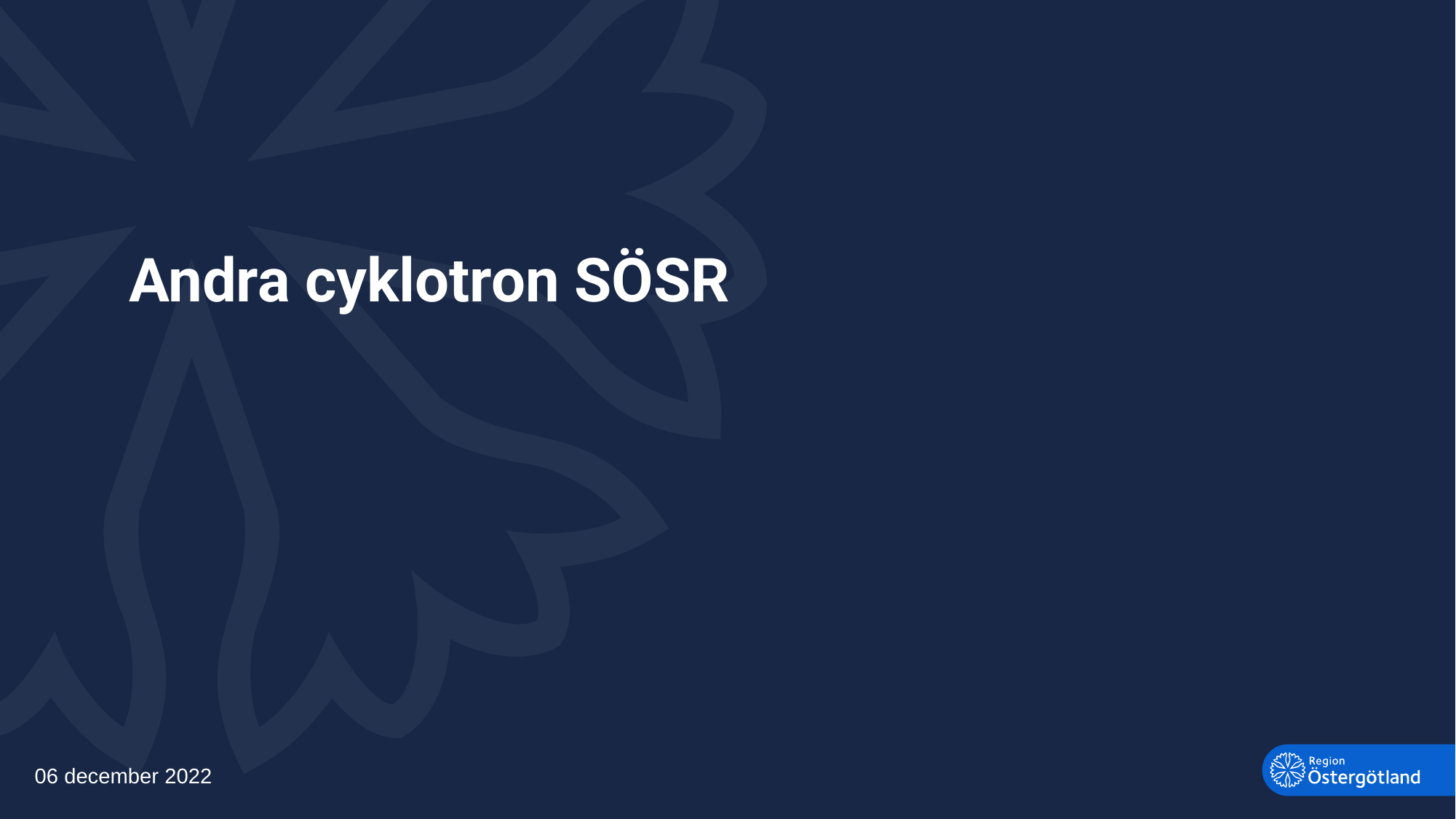

# Andra cyklotron SÖSR
06 december 2022